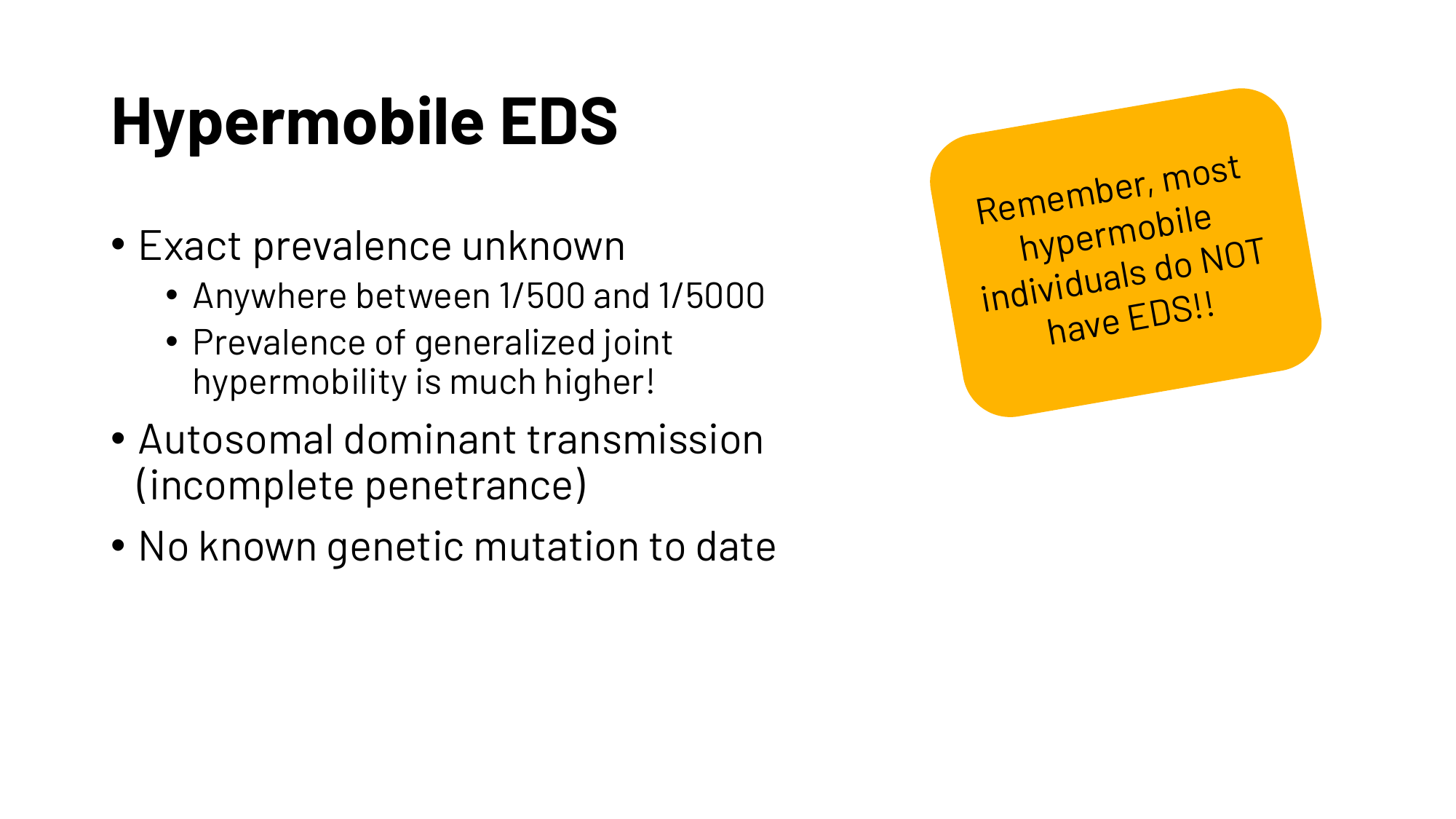

# Hypermobile EDS

Remember, most hypermobile individuals do NOT have EDS!!
Exact prevalence unknown
Anywhere between 1/500 and 1/5000
Prevalence of generalized joint hypermobility is much higher!
Autosomal dominant transmission (incomplete penetrance)
No known genetic mutation to date